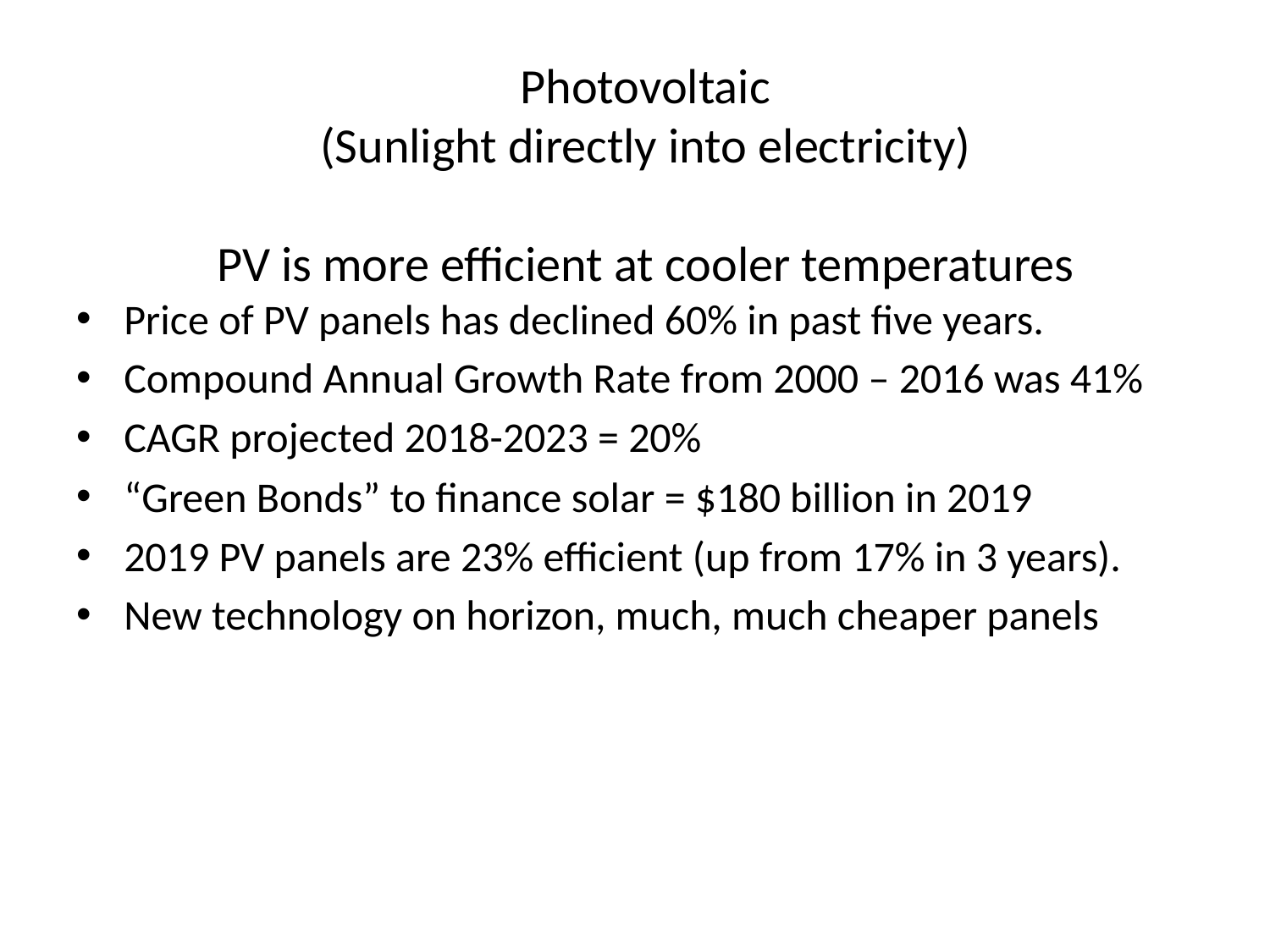

# Photovoltaic (Sunlight directly into electricity) PV is more efficient at cooler temperatures
Price of PV panels has declined 60% in past five years.
Compound Annual Growth Rate from 2000 – 2016 was 41%
CAGR projected 2018-2023 = 20%
“Green Bonds” to finance solar = $180 billion in 2019
2019 PV panels are 23% efficient (up from 17% in 3 years).
New technology on horizon, much, much cheaper panels